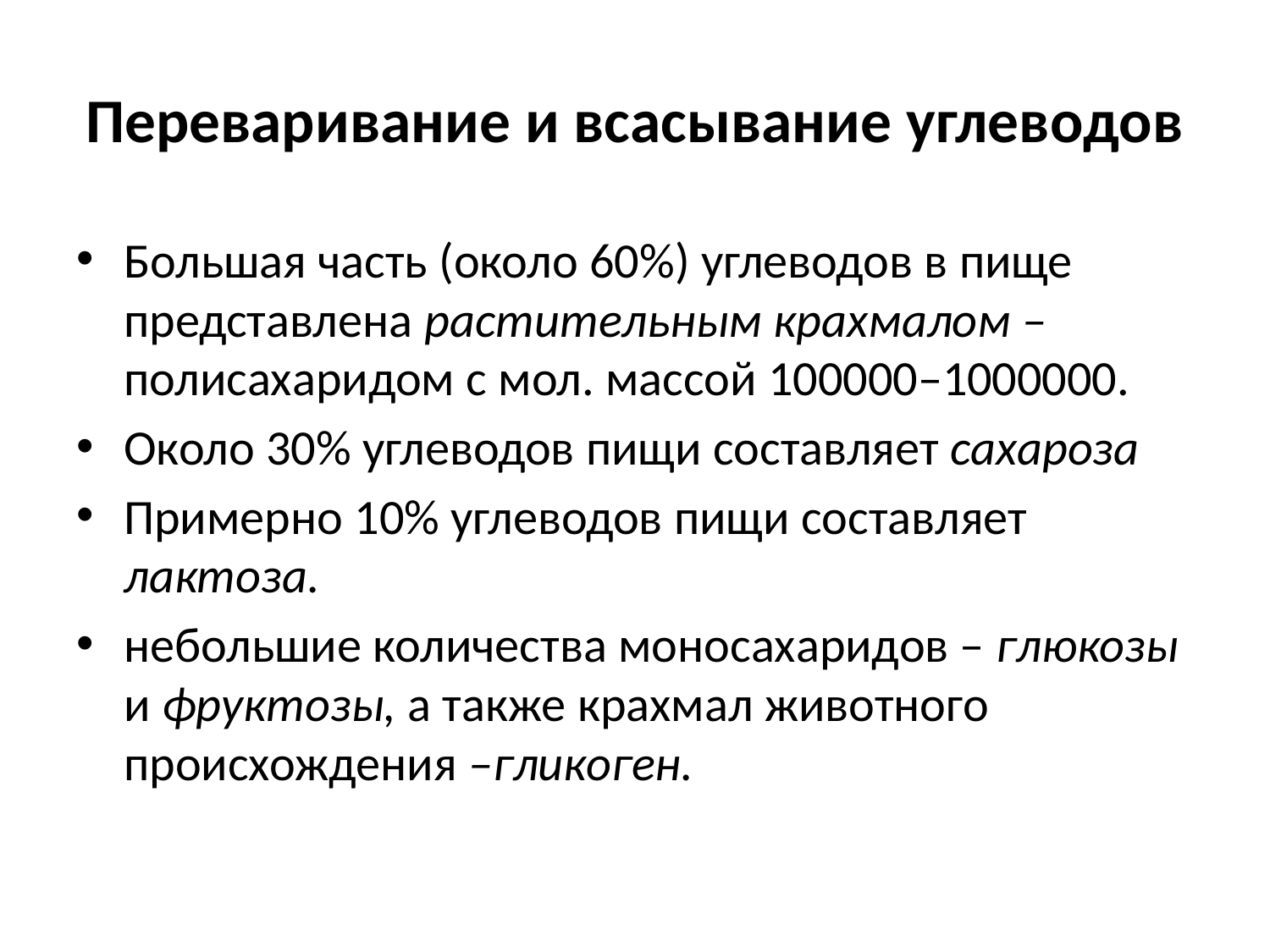

# Переваривание и всасывание углеводов
Большая часть (около 60%) углеводов в пище представлена растительным крахмалом – полисахаридом с мол. массой 100000–1000000.
Около 30% углеводов пищи составляет сахароза
Примерно 10% углеводов пищи составляет лактоза.
небольшие количества моносахаридов – глюкозы и фруктозы, а также крахмал животного происхождения –гликоген.